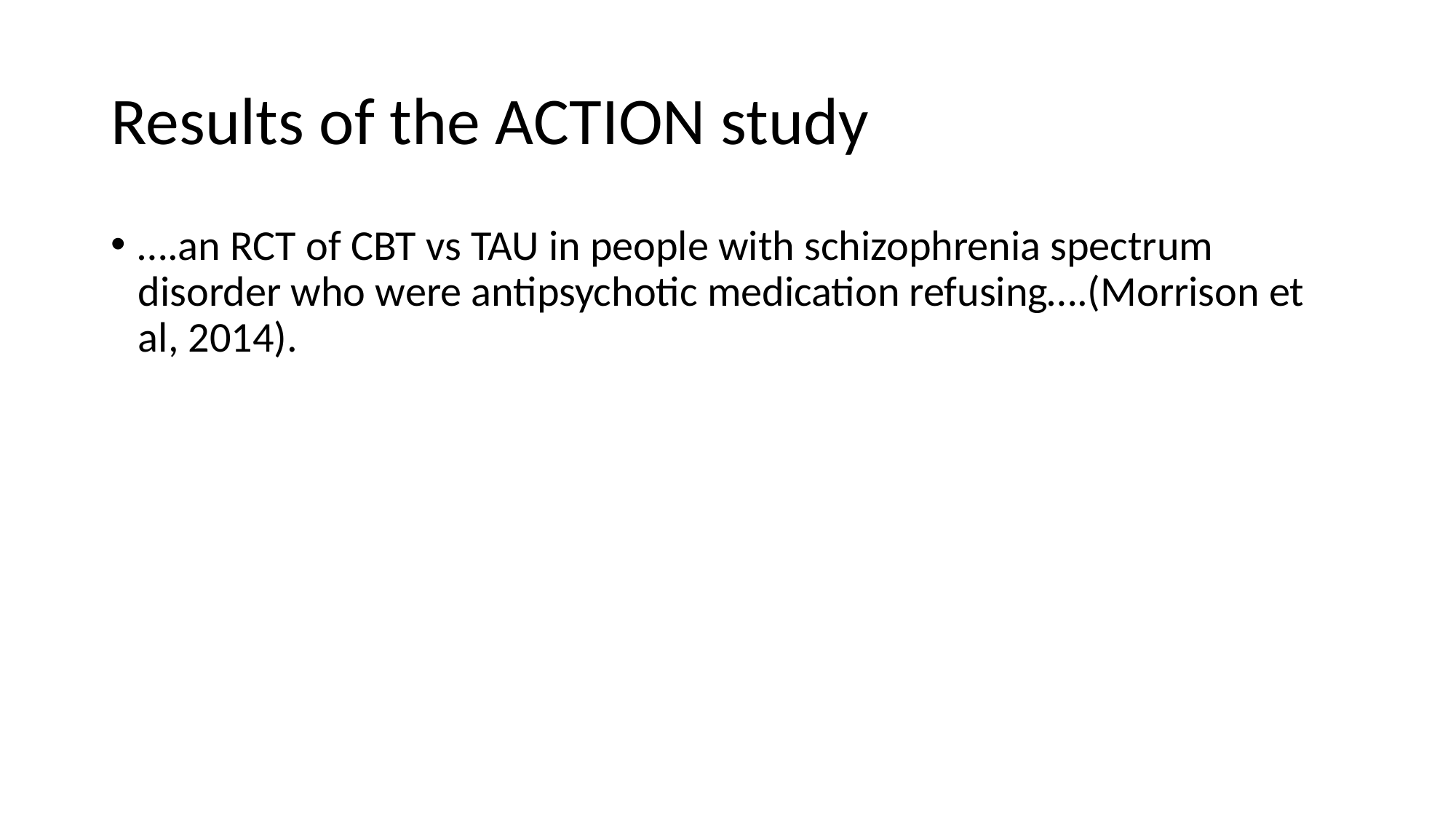

# Results of the ACTION study
….an RCT of CBT vs TAU in people with schizophrenia spectrum disorder who were antipsychotic medication refusing….(Morrison et al, 2014).